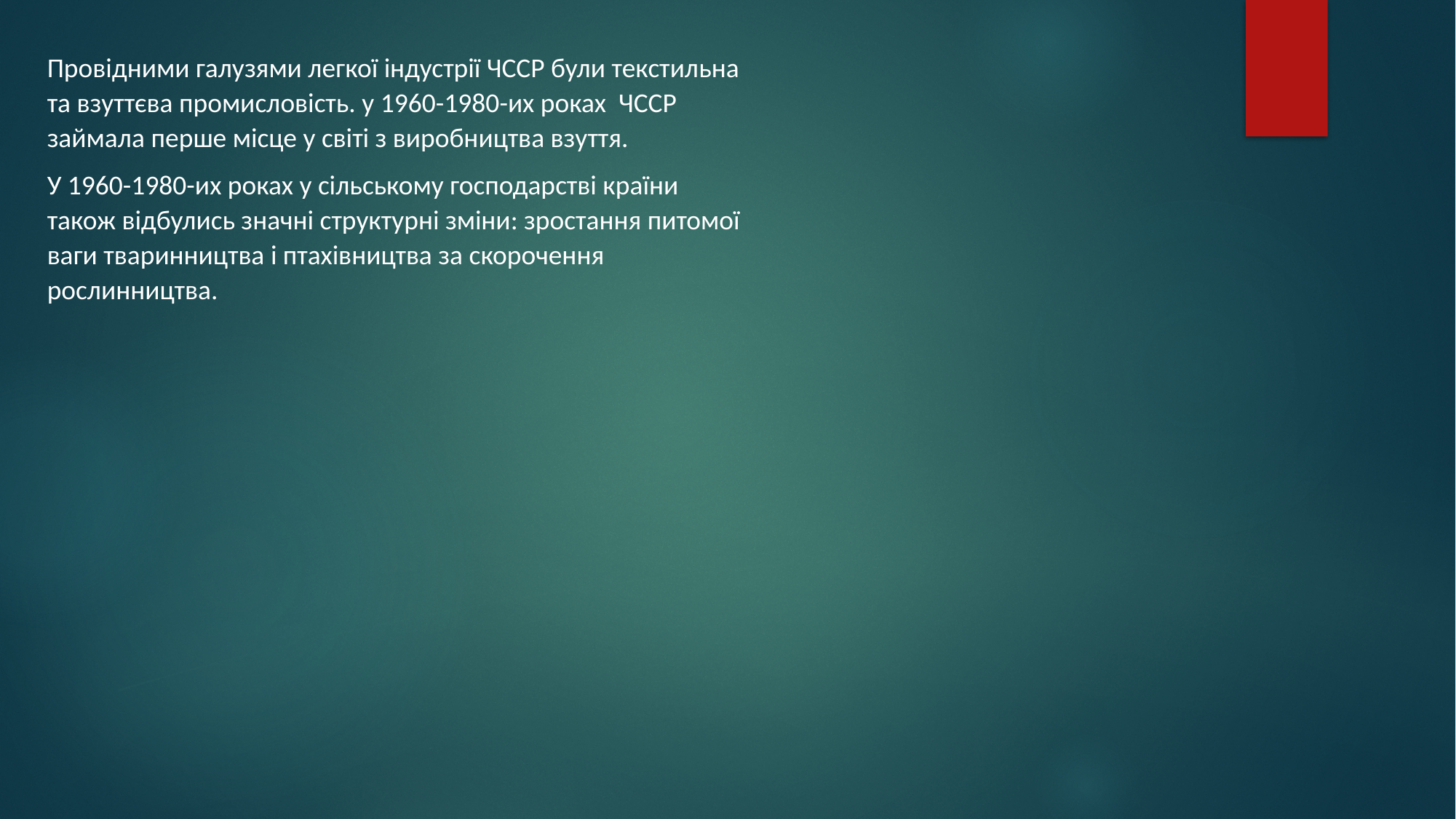

Провідними галузями легкої індустрії ЧССР були текстильна та взуттєва промисловість. у 1960-1980-их роках  ЧССР займала перше місце у світі з виробництва взуття.
У 1960-1980-их роках у сільському господарстві країни також відбулись значні структурні зміни: зростання питомої ваги тваринництва і птахівництва за скорочення рослинництва.